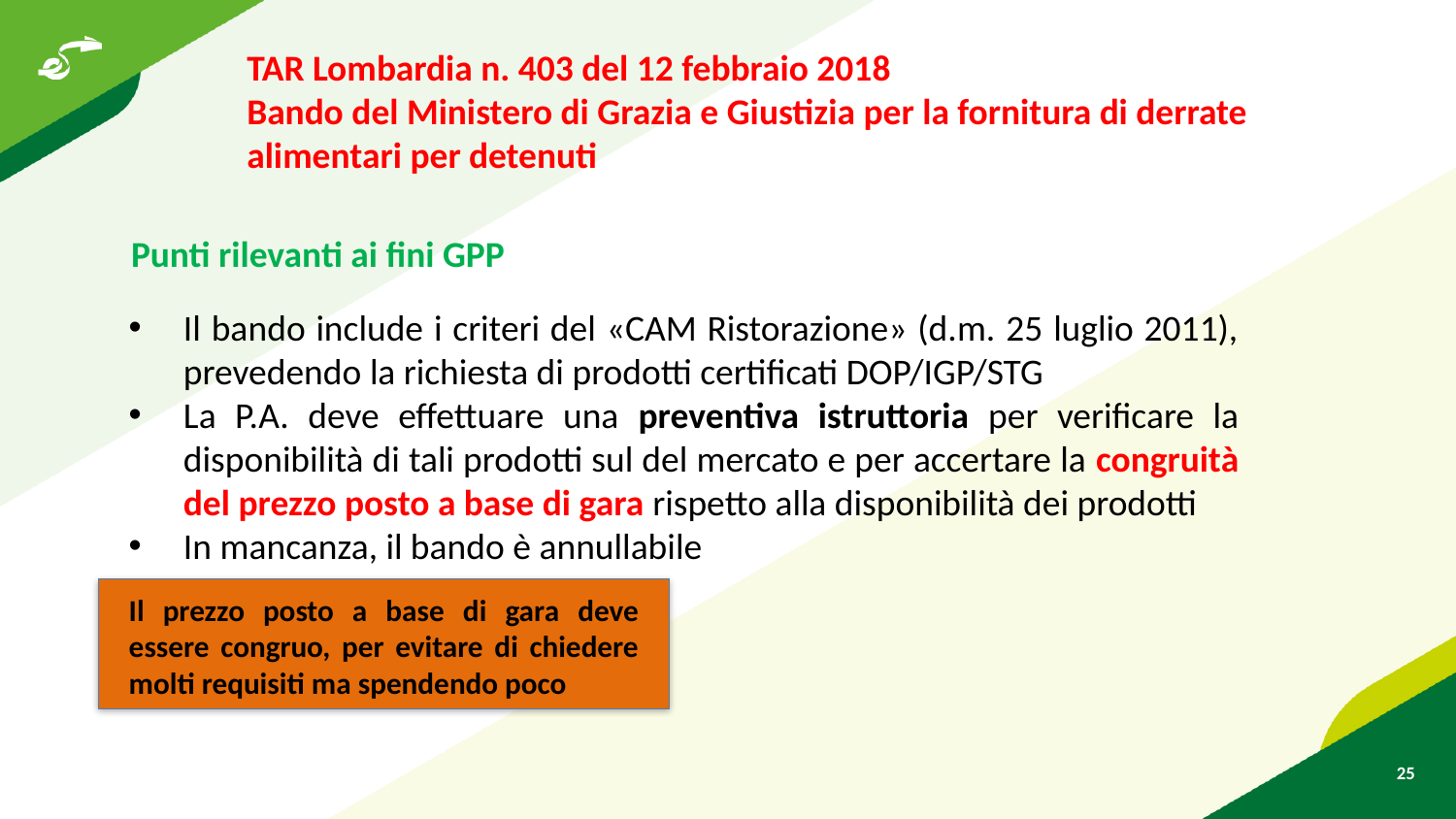

TAR Lombardia n. 403 del 12 febbraio 2018
Bando del Ministero di Grazia e Giustizia per la fornitura di derrate alimentari per detenuti

Punti rilevanti ai fini GPP
Il bando include i criteri del «CAM Ristorazione» (d.m. 25 luglio 2011), prevedendo la richiesta di prodotti certificati DOP/IGP/STG
La P.A. deve effettuare una preventiva istruttoria per verificare la disponibilità di tali prodotti sul del mercato e per accertare la congruità del prezzo posto a base di gara rispetto alla disponibilità dei prodotti
In mancanza, il bando è annullabile

Il prezzo posto a base di gara deve essere congruo, per evitare di chiedere molti requisiti ma spendendo poco
25